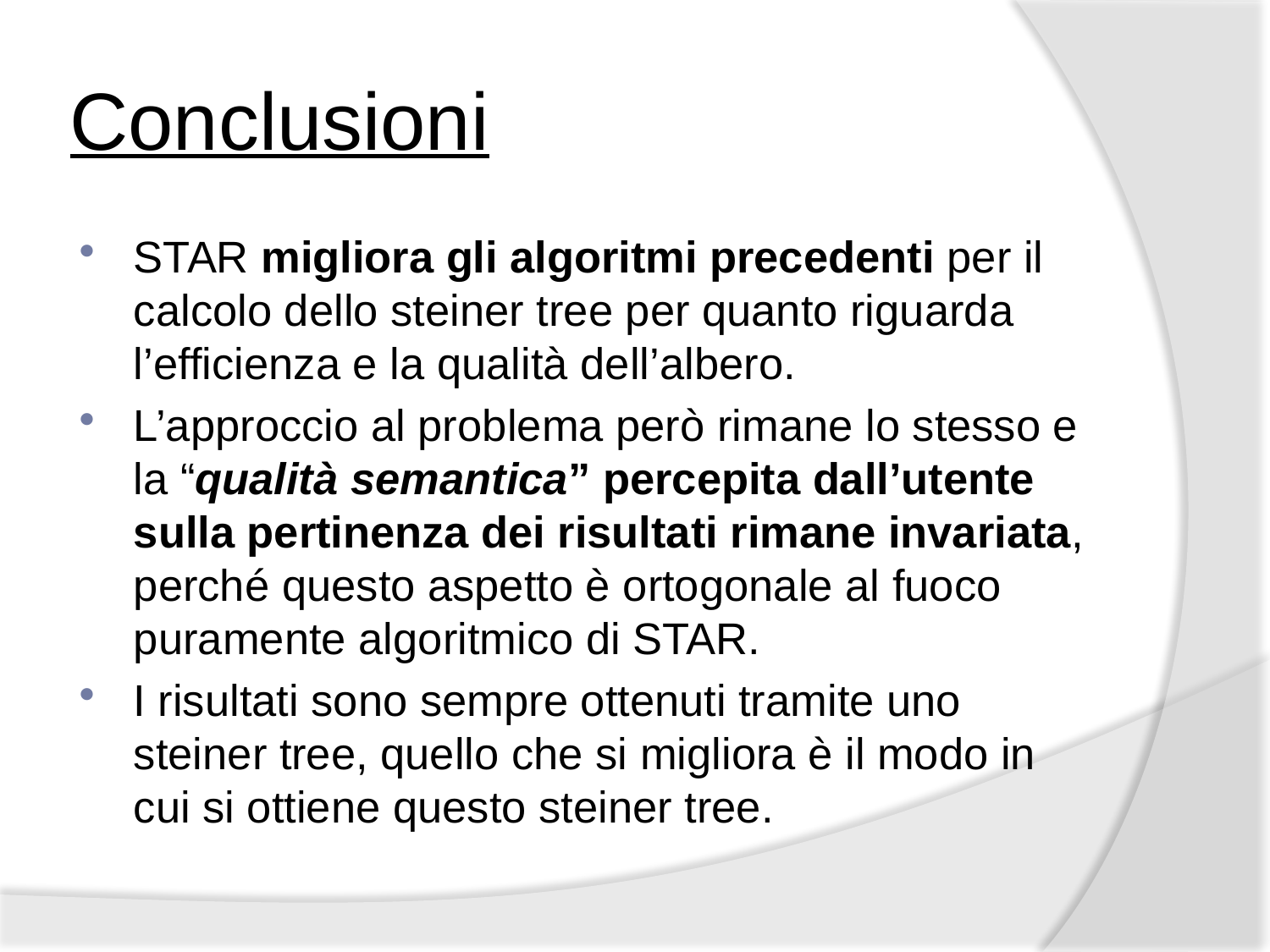

# Conclusioni
STAR migliora gli algoritmi precedenti per il calcolo dello steiner tree per quanto riguarda l’efficienza e la qualità dell’albero.
L’approccio al problema però rimane lo stesso e la “qualità semantica” percepita dall’utente sulla pertinenza dei risultati rimane invariata, perché questo aspetto è ortogonale al fuoco puramente algoritmico di STAR.
I risultati sono sempre ottenuti tramite uno steiner tree, quello che si migliora è il modo in cui si ottiene questo steiner tree.